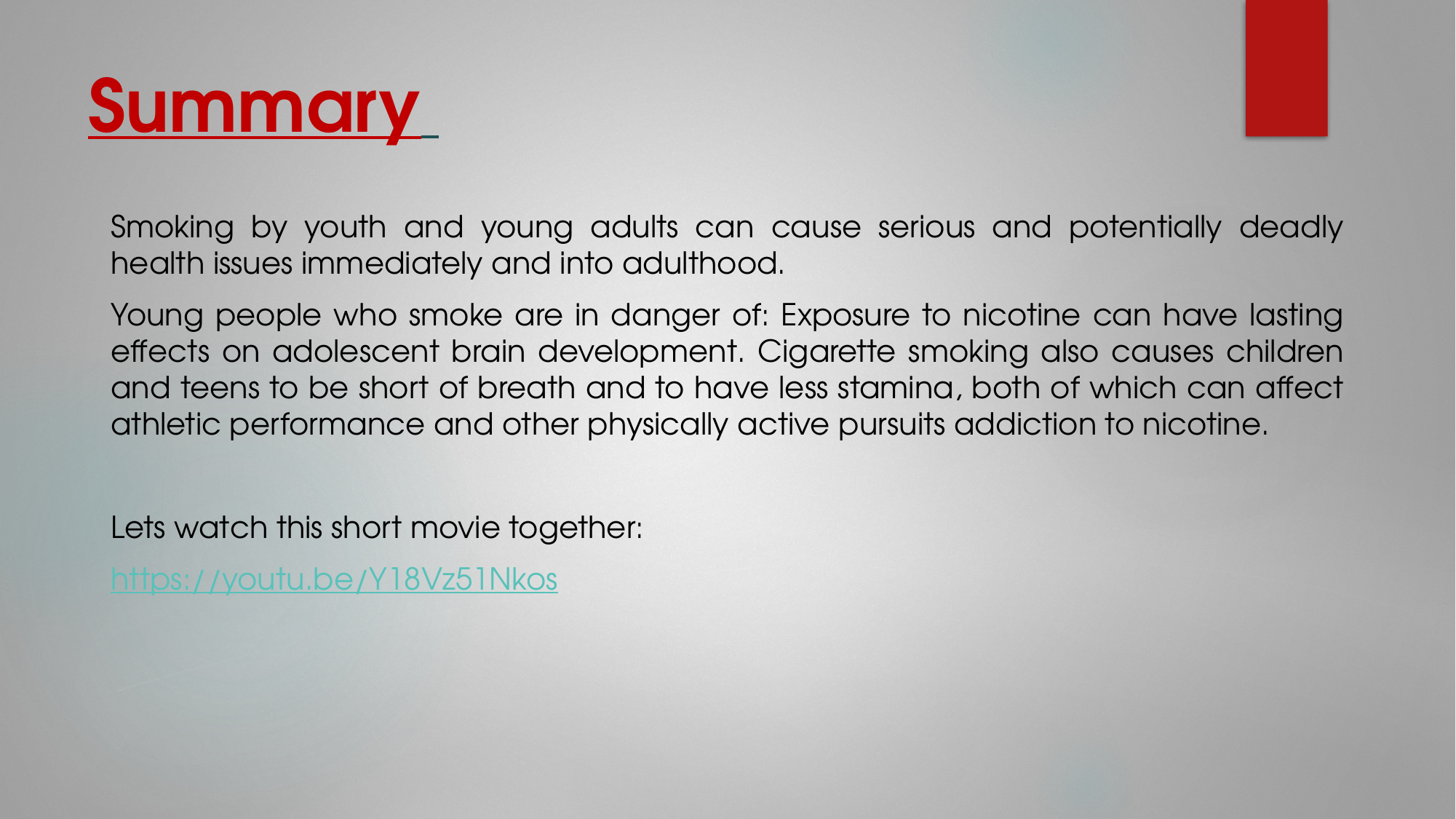

# Summary
Smoking by youth and young adults can cause serious and potentially deadly health issues immediately and into adulthood.
Young people who smoke are in danger of: Exposure to nicotine can have lasting effects on adolescent brain development. Cigarette smoking also causes children and teens to be short of breath and to have less stamina, both of which can affect athletic performance and other physically active pursuits addiction to nicotine.

Lets watch this short movie together:
https://youtu.be/Y18Vz51Nkos